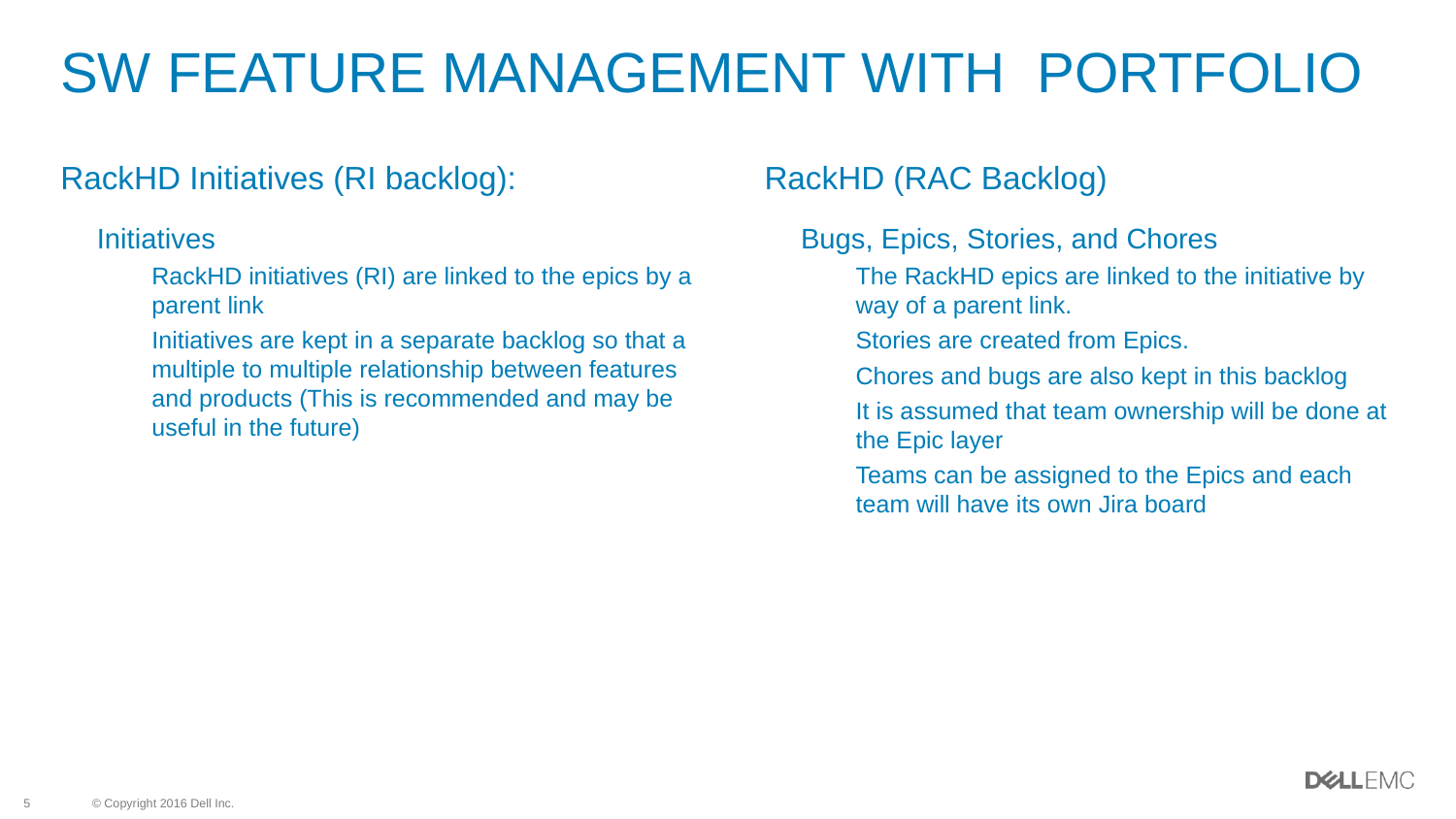

# SW Feature management with  Portfolio

RackHD Initiatives (RI backlog):
Initiatives
RackHD initiatives (RI) are linked to the epics by a parent link
Initiatives are kept in a separate backlog so that a multiple to multiple relationship between features and products (This is recommended and may be useful in the future)

RackHD (RAC Backlog)
Bugs, Epics, Stories, and Chores
The RackHD epics are linked to the initiative by way of a parent link.
Stories are created from Epics.
Chores and bugs are also kept in this backlog
It is assumed that team ownership will be done at the Epic layer
Teams can be assigned to the Epics and each team will have its own Jira board